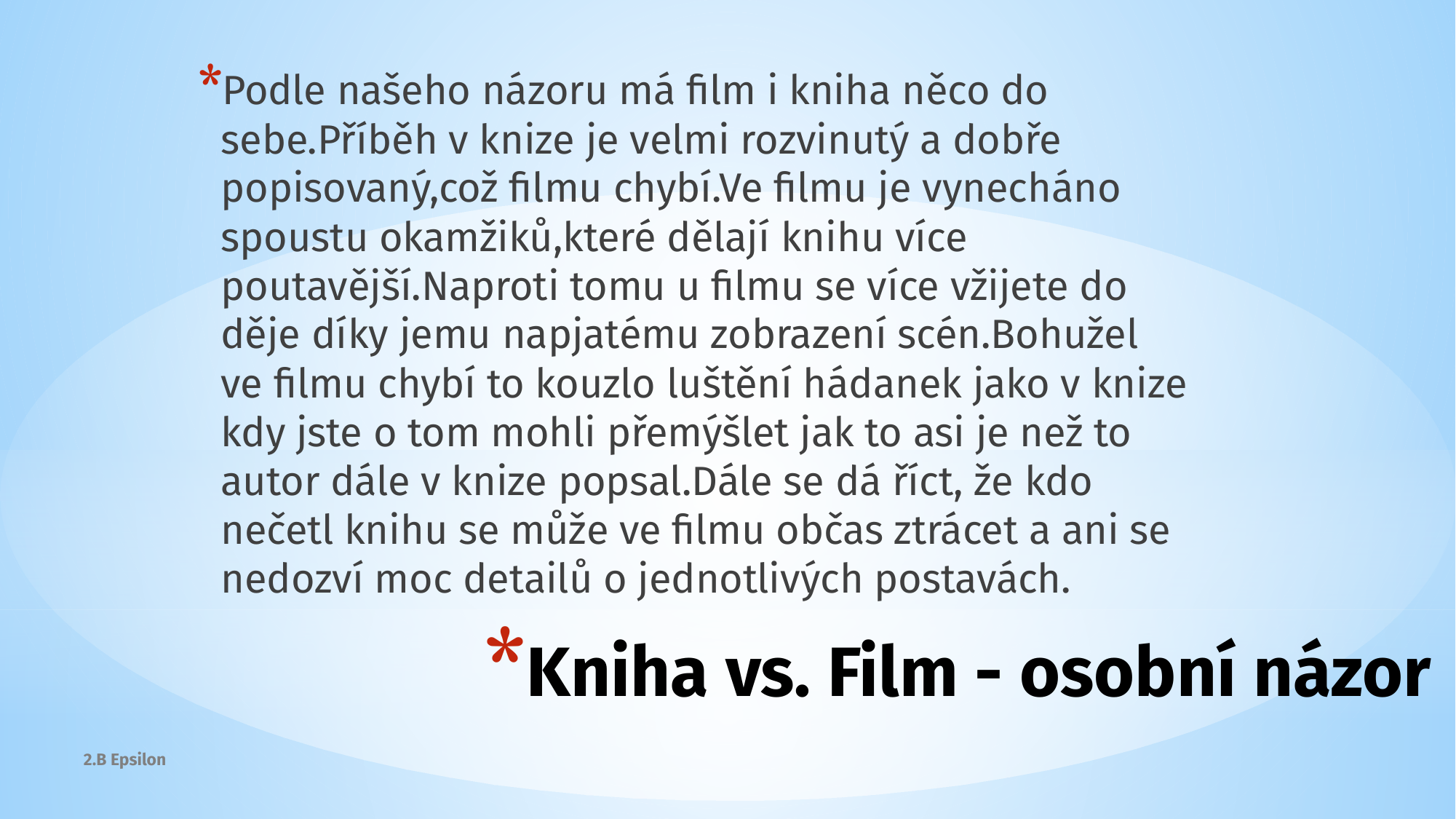

Podle našeho názoru má film i kniha něco do sebe.Příběh v knize je velmi rozvinutý a dobře popisovaný,což filmu chybí.Ve filmu je vynecháno spoustu okamžiků,které dělají knihu více poutavější.Naproti tomu u filmu se více vžijete do děje díky jemu napjatému zobrazení scén.Bohužel ve filmu chybí to kouzlo luštění hádanek jako v knize kdy jste o tom mohli přemýšlet jak to asi je než to autor dále v knize popsal.Dále se dá říct, že kdo nečetl knihu se může ve filmu občas ztrácet a ani se nedozví moc detailů o jednotlivých postavách.

# Kniha vs. Film - osobní názor
2.B Epsilon